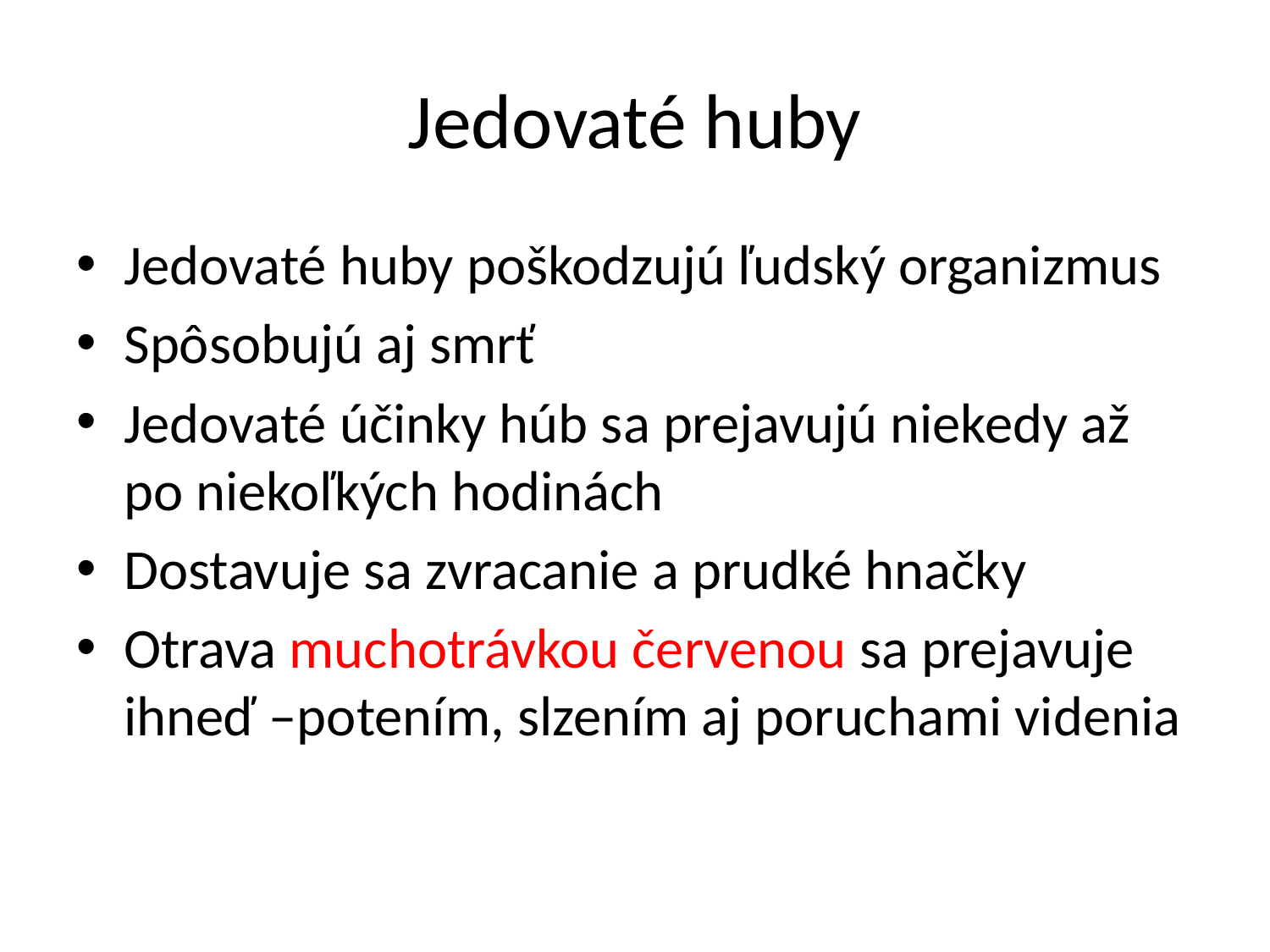

# Jedovaté huby
Jedovaté huby poškodzujú ľudský organizmus
Spôsobujú aj smrť
Jedovaté účinky húb sa prejavujú niekedy až po niekoľkých hodinách
Dostavuje sa zvracanie a prudké hnačky
Otrava muchotrávkou červenou sa prejavuje ihneď –potením, slzením aj poruchami videnia